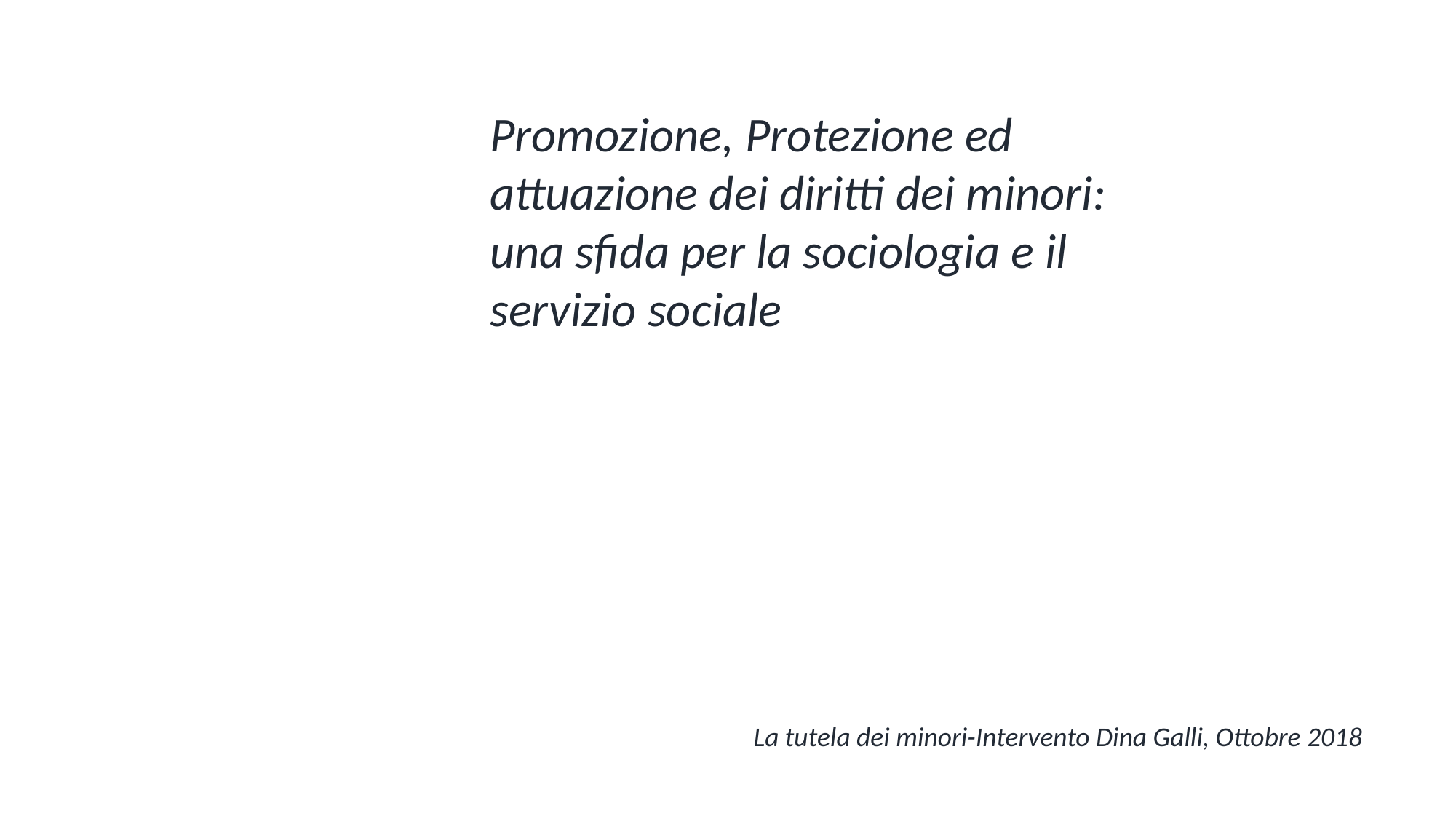

# Promozione, Protezione ed attuazione dei diritti dei minori: una sfida per la sociologia e il servizio sociale

La tutela dei minori-Intervento Dina Galli, Ottobre 2018